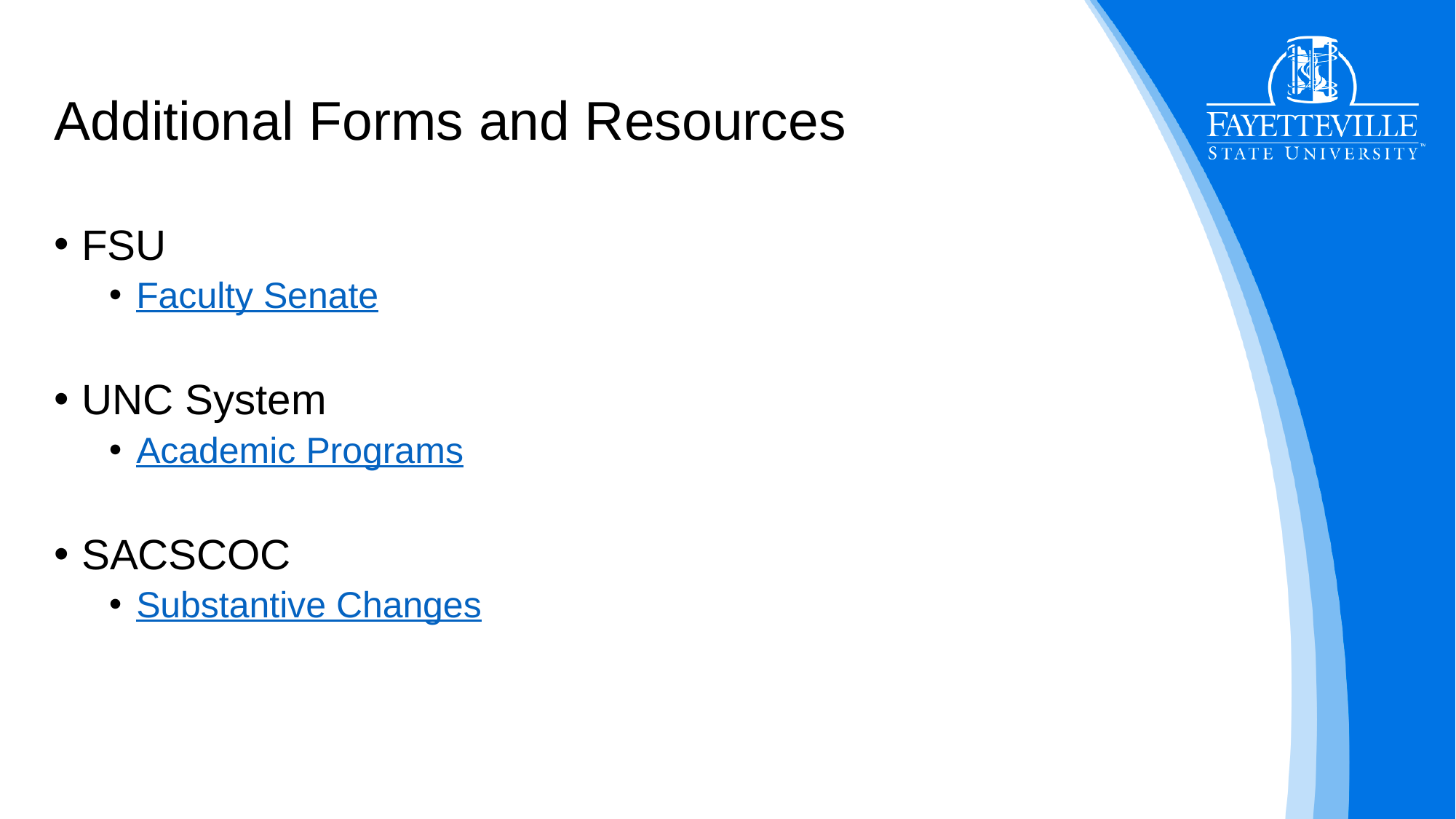

# Additional Forms and Resources
FSU
Faculty Senate

UNC System
Academic Programs

SACSCOC
Substantive Changes